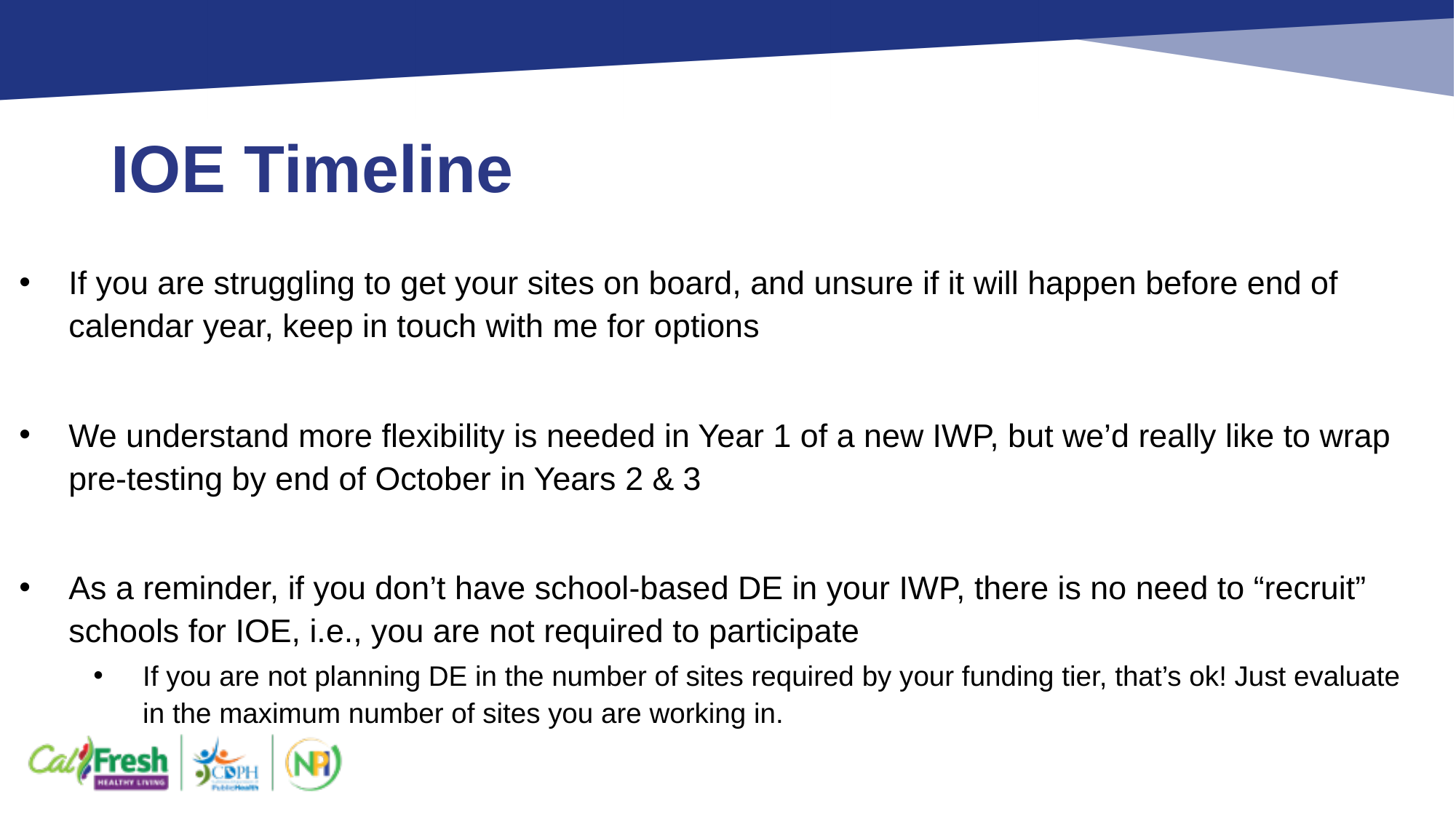

# IOE Timeline
If you are struggling to get your sites on board, and unsure if it will happen before end of calendar year, keep in touch with me for options

We understand more flexibility is needed in Year 1 of a new IWP, but we’d really like to wrap pre-testing by end of October in Years 2 & 3

As a reminder, if you don’t have school-based DE in your IWP, there is no need to “recruit” schools for IOE, i.e., you are not required to participate
If you are not planning DE in the number of sites required by your funding tier, that’s ok! Just evaluate in the maximum number of sites you are working in.